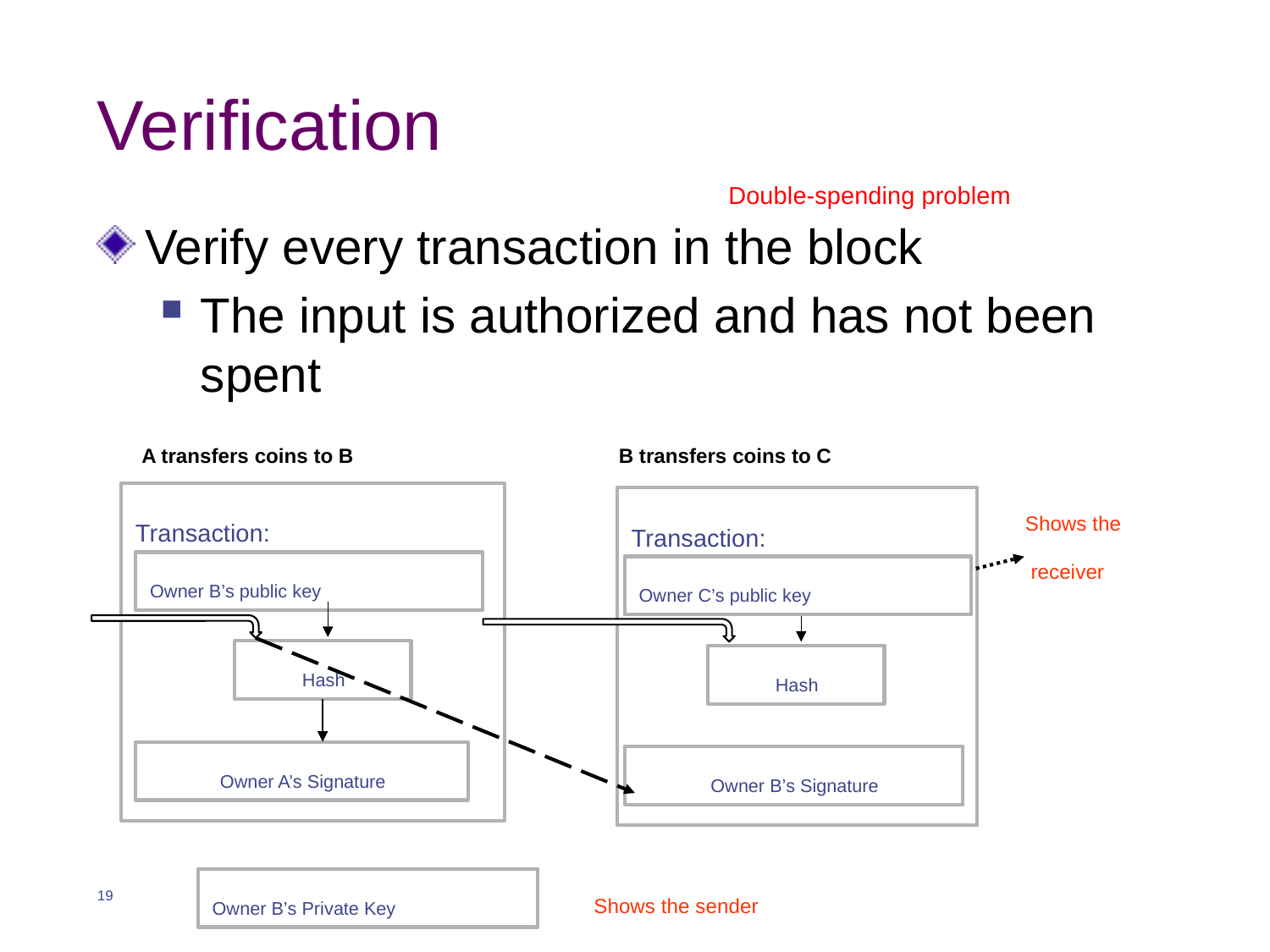

# Verification
Double-spending problem
Verify every transaction in the block
The input is authorized and has not been spent

A transfers coins to B
B transfers coins to C
Shows the
 receiver
Transaction:

Owner B’s public key

Hash
Owner A’s Signature
Transaction:

Hash
Owner B’s Signature
Shows the sender
Owner B’s Private Key
Owner C’s public key
19